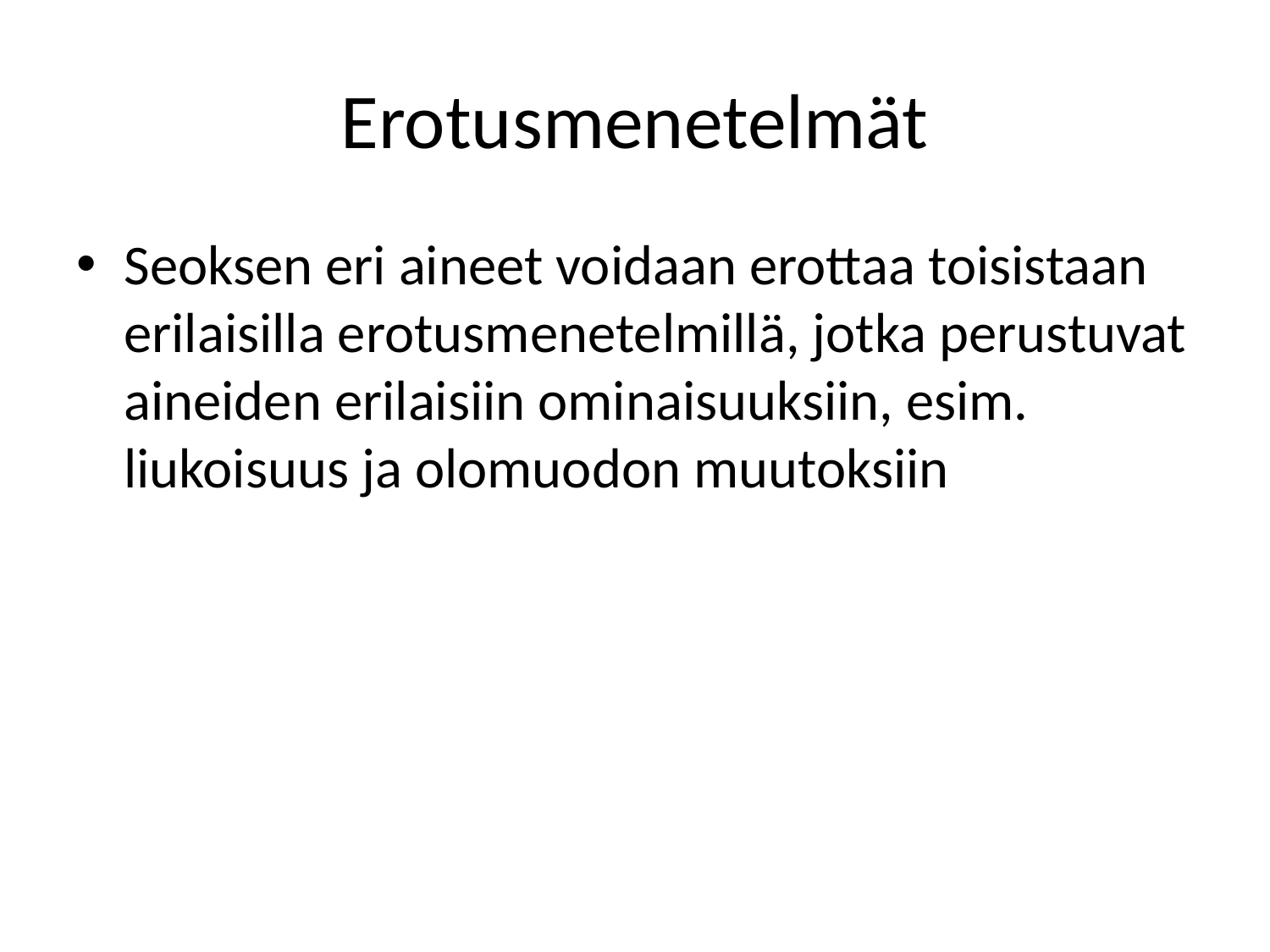

# Erotusmenetelmät
Seoksen eri aineet voidaan erottaa toisistaan erilaisilla erotusmenetelmillä, jotka perustuvat aineiden erilaisiin ominaisuuksiin, esim. liukoisuus ja olomuodon muutoksiin